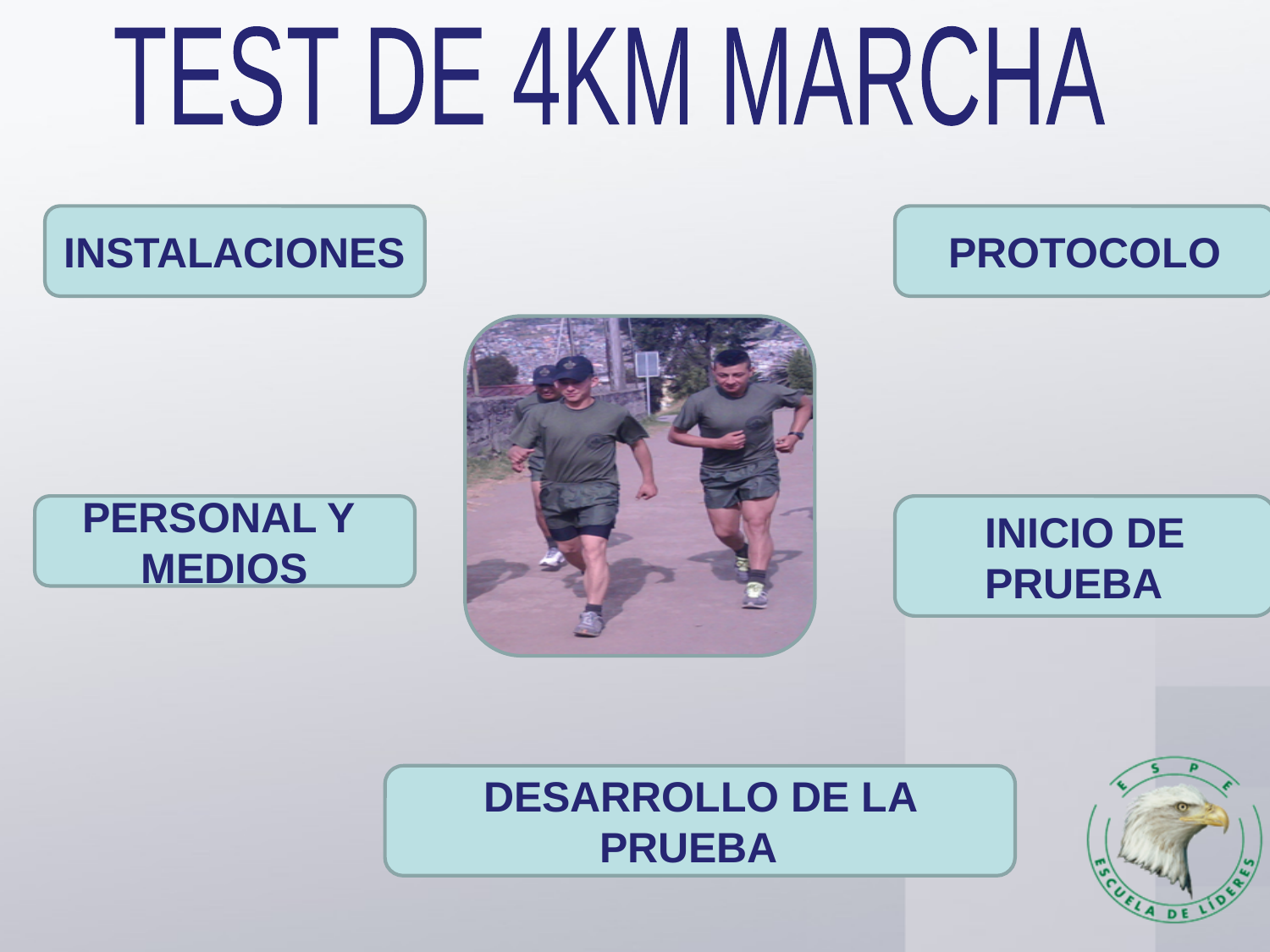

TEST DE 4KM MARCHA
INSTALACIONES
PROTOCOLO

PERSONAL Y  MEDIOS
INICIO DE PRUEBA
DESARROLLO DE LA PRUEBA